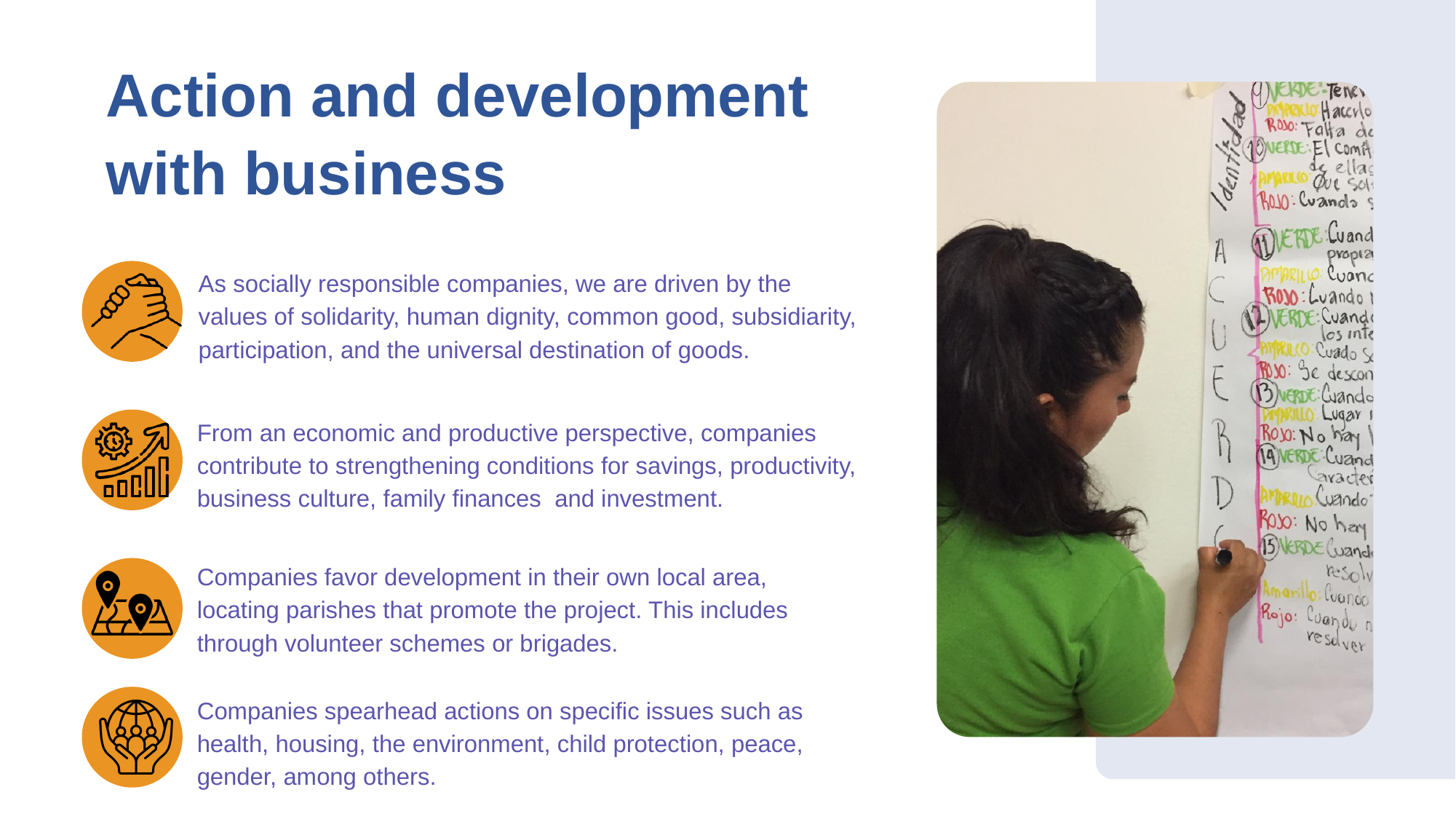

Action and development
with business

As socially responsible companies, we are driven by the values of solidarity, human dignity, common good, subsidiarity, participation, and the universal destination of goods.

From an economic and productive perspective, companies contribute to strengthening conditions for savings, productivity, business culture, family finances  and investment.

Companies favor development in their own local area, locating parishes that promote the project. This includes through volunteer schemes or brigades.

Companies spearhead actions on specific issues such as health, housing, the environment, child protection, peace, gender, among others.